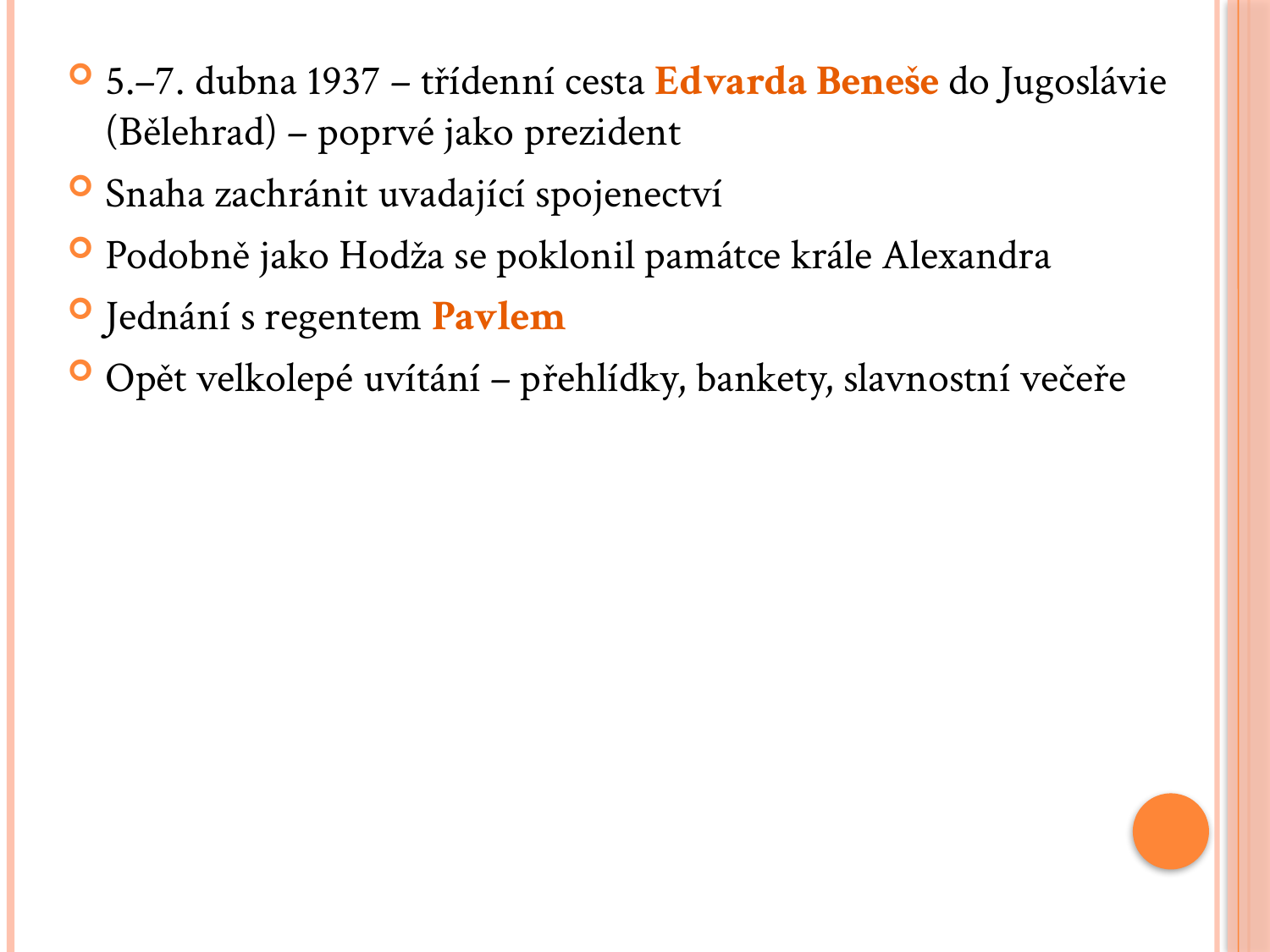

5.–7. dubna 1937 – třídenní cesta Edvarda Beneše do Jugoslávie  (Bělehrad) – poprvé jako prezident
Snaha zachránit uvadající spojenectví
Podobně jako Hodža se poklonil památce krále Alexandra
Jednání s regentem Pavlem
Opět velkolepé uvítání – přehlídky, bankety, slavnostní večeře